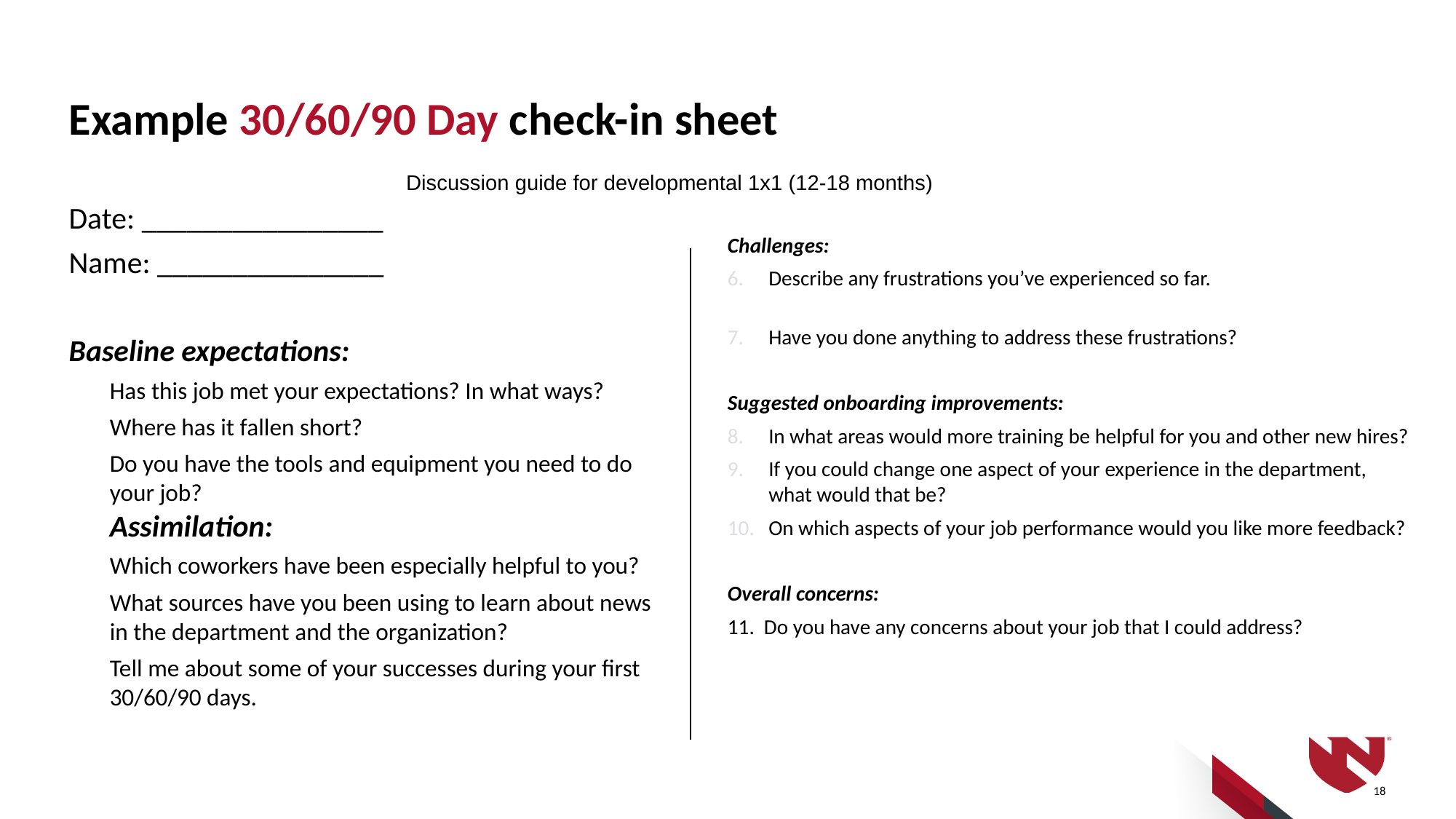

# Example 30/60/90 Day check-in sheet
Discussion guide for developmental 1x1 (12-18 months)
Date: ________________
Name: _______________

Baseline expectations:
Has this job met your expectations? In what ways?
Where has it fallen short?
Do you have the tools and equipment you need to do your job? 
Assimilation:
Which coworkers have been especially helpful to you?
What sources have you been using to learn about news in the department and the organization?
Tell me about some of your successes during your first 30/60/90 days.

Challenges:
Describe any frustrations you’ve experienced so far.
Have you done anything to address these frustrations?

Suggested onboarding improvements:
In what areas would more training be helpful for you and other new hires?
If you could change one aspect of your experience in the department,
what would that be?
On which aspects of your job performance would you like more feedback?

Overall concerns:
11.  Do you have any concerns about your job that I could address?

18